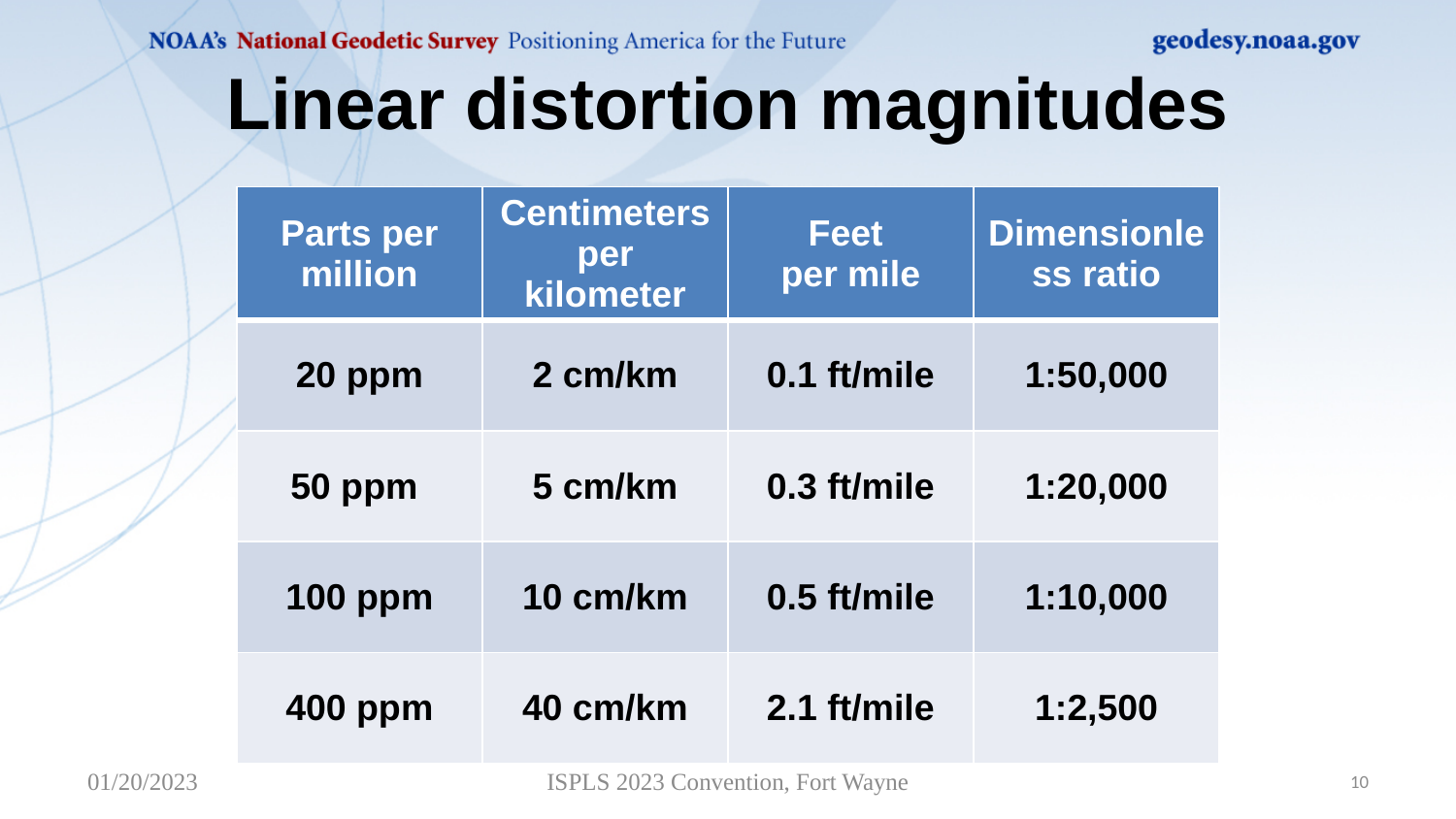

# Linear distortion magnitudes
| Parts per million | Centimeters per kilometer | Feet per mile | Dimensionless ratio |
| --- | --- | --- | --- |
| 20 ppm | 2 cm/km | 0.1 ft/mile | 1:50,000 |
| 50 ppm | 5 cm/km | 0.3 ft/mile | 1:20,000 |
| 100 ppm | 10 cm/km | 0.5 ft/mile | 1:10,000 |
| 400 ppm | 40 cm/km | 2.1 ft/mile | 1:2,500 |
01/20/2023
ISPLS 2023 Convention, Fort Wayne
10